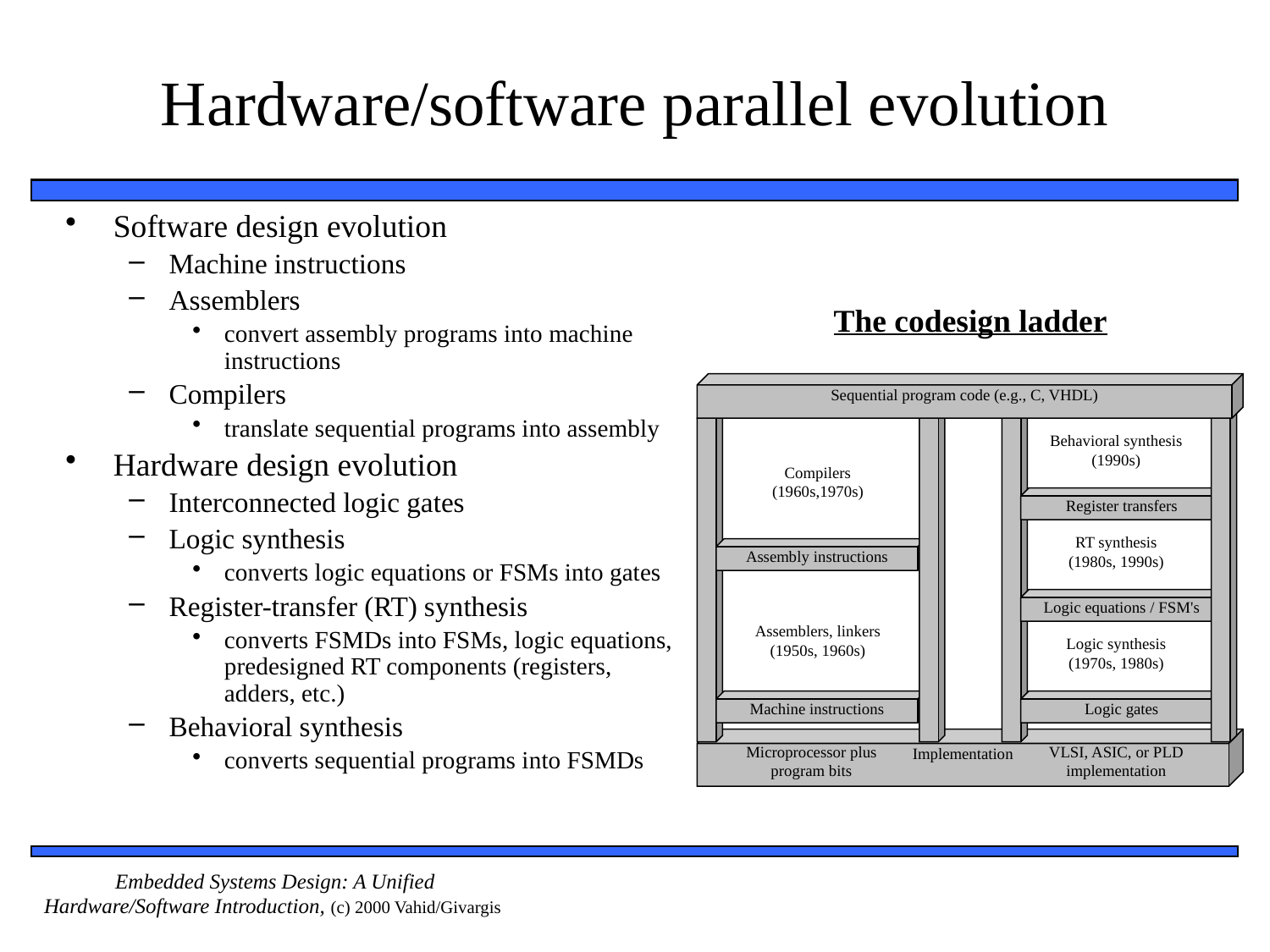

# Hardware/software parallel evolution
Software design evolution
Machine instructions
Assemblers
convert assembly programs into machine instructions
Compilers
translate sequential programs into assembly
Hardware design evolution
Interconnected logic gates
Logic synthesis
converts logic equations or FSMs into gates
Register-transfer (RT) synthesis
converts FSMDs into FSMs, logic equations, predesigned RT components (registers, adders, etc.)
Behavioral synthesis
converts sequential programs into FSMDs
The codesign ladder
Sequential program code (e.g., C, VHDL)

Behavioral synthesis
(1990s)
Compilers
(1960s,1970s)
Register transfers
RT synthesis
(1980s, 1990s)
Assembly instructions
Logic equations / FSM's
Assemblers, linkers
(1950s, 1960s)
Logic synthesis
(1970s, 1980s)
Machine instructions
Logic gates
Implementation
Microprocessor plus program bits
VLSI, ASIC, or PLD implementation
6